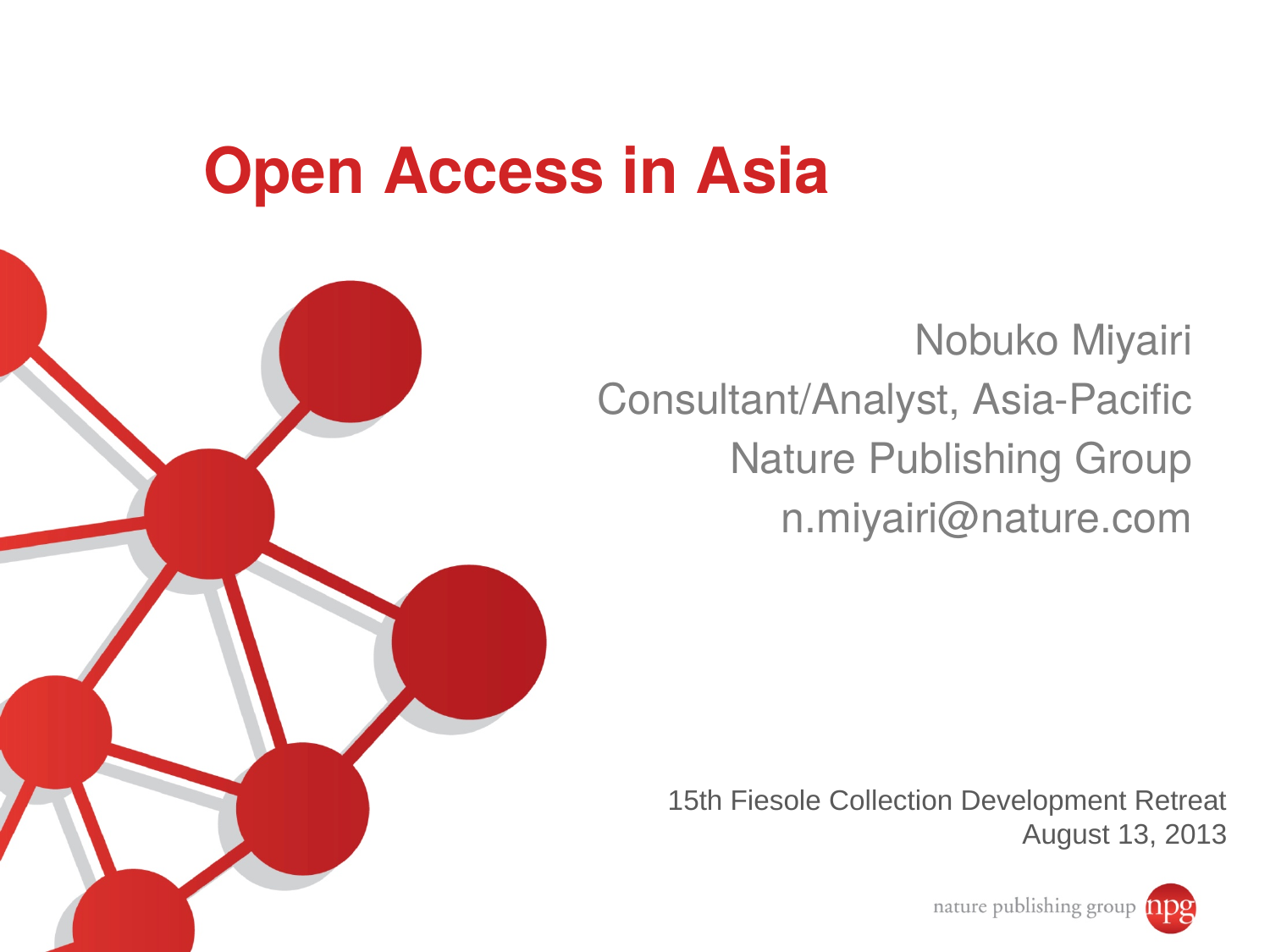

# Open Access in Asia
Nobuko Miyairi
Consultant/Analyst, Asia-Pacific
Nature Publishing Group
n.miyairi@nature.com

15th Fiesole Collection Development Retreat
August 13, 2013